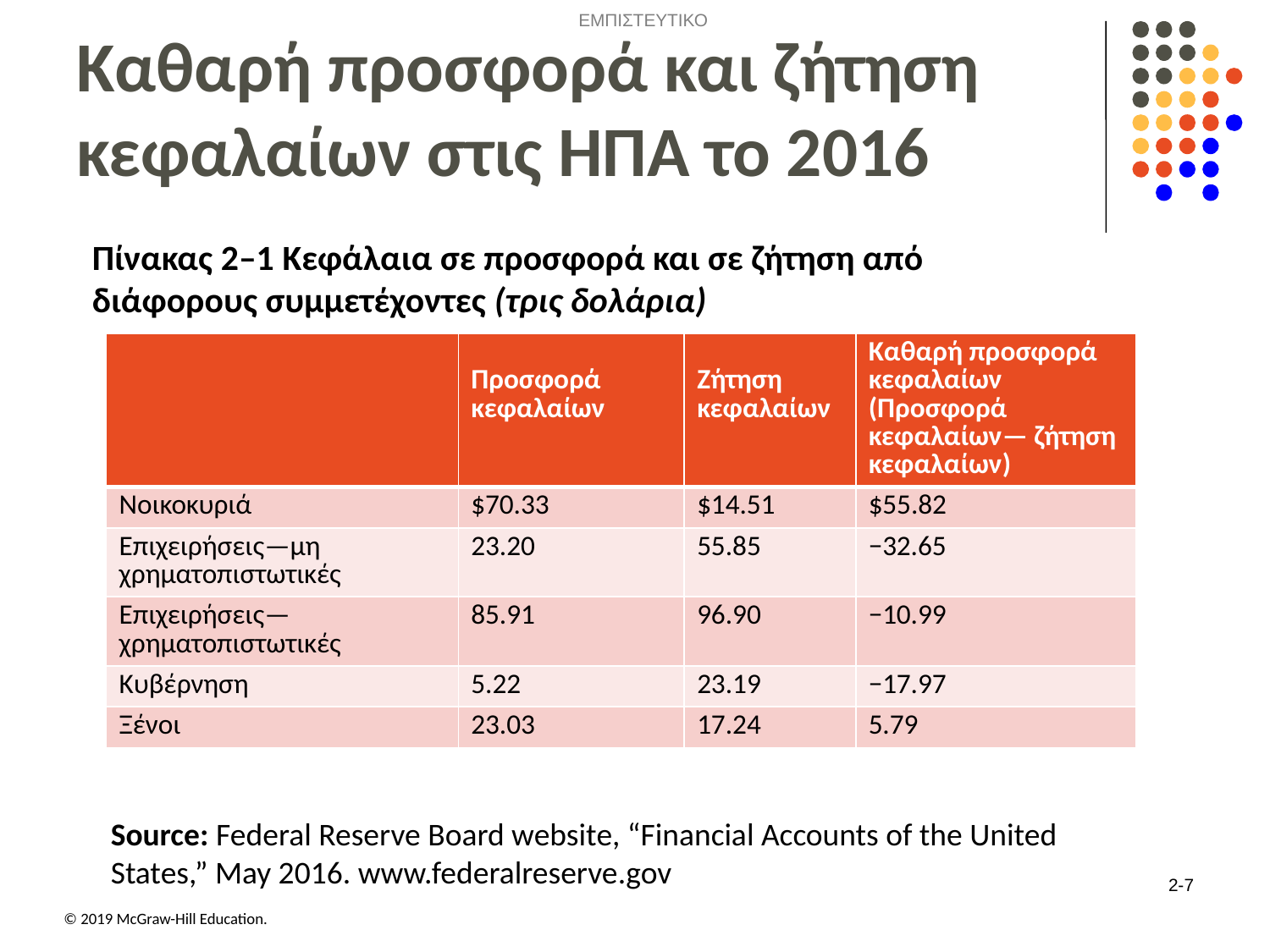

# Καθαρή προσφορά και ζήτηση κεφαλαίων στις ΗΠΑ το 2016
Πίνακας 2–1 Κεφάλαια σε προσφορά και σε ζήτηση από διάφορους συμμετέχοντες (τρις δολάρια)
|  | Προσφορά κεφαλαίων | Ζήτηση κεφαλαίων | Καθαρή προσφορά κεφαλαίων (Προσφορά κεφαλαίων— ζήτηση κεφαλαίων) |
| --- | --- | --- | --- |
| Νοικοκυριά | $70.33 | $14.51 | $55.82 |
| Επιχειρήσεις—μη χρηματοπιστωτικές | 23.20 | 55.85 | −32.65 |
| Επιχειρήσεις—χρηματοπιστωτικές | 85.91 | 96.90 | −10.99 |
| Κυβέρνηση | 5.22 | 23.19 | −17.97 |
| Ξένοι | 23.03 | 17.24 | 5.79 |
Source: Federal Reserve Board website, “Financial Accounts of the United States,” May 2016. www.federalreserve.gov
2-7